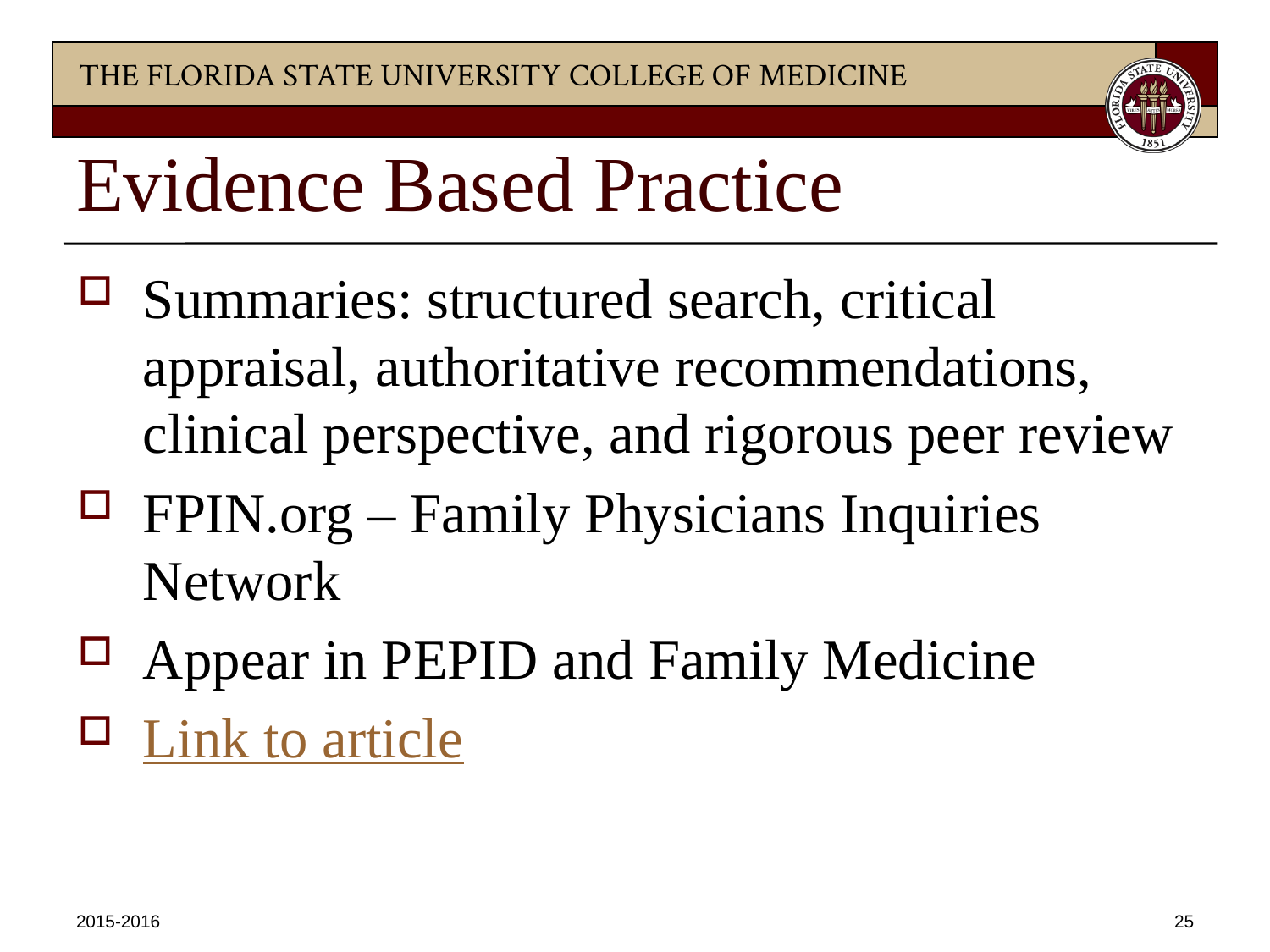

# Evidence Based Practice
Summaries: structured search, critical appraisal, authoritative recommendations, clinical perspective, and rigorous peer review
FPIN.org – Family Physicians Inquiries Network
Appear in PEPID and Family Medicine
Link to article
2015-2016
25